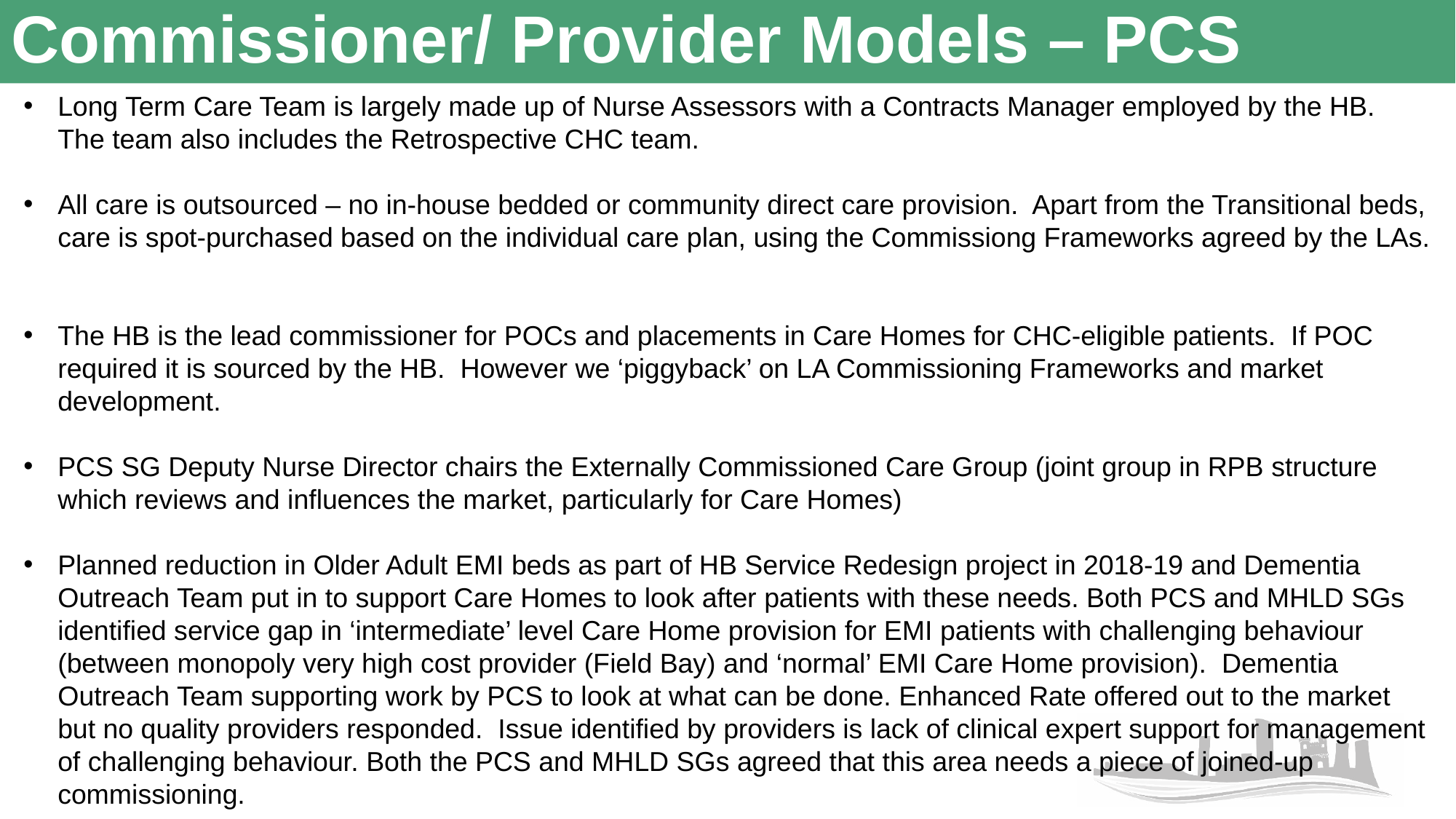

# Commissioner/ Provider Models – PCS
Long Term Care Team is largely made up of Nurse Assessors with a Contracts Manager employed by the HB.  The team also includes the Retrospective CHC team.

All care is outsourced – no in-house bedded or community direct care provision.  Apart from the Transitional beds, care is spot-purchased based on the individual care plan, using the Commissiong Frameworks agreed by the LAs.

The HB is the lead commissioner for POCs and placements in Care Homes for CHC-eligible patients.  If POC required it is sourced by the HB.  However we ‘piggyback’ on LA Commissioning Frameworks and market development.

PCS SG Deputy Nurse Director chairs the Externally Commissioned Care Group (joint group in RPB structure which reviews and influences the market, particularly for Care Homes)

Planned reduction in Older Adult EMI beds as part of HB Service Redesign project in 2018-19 and Dementia Outreach Team put in to support Care Homes to look after patients with these needs. Both PCS and MHLD SGs identified service gap in ‘intermediate’ level Care Home provision for EMI patients with challenging behaviour (between monopoly very high cost provider (Field Bay) and ‘normal’ EMI Care Home provision).  Dementia Outreach Team supporting work by PCS to look at what can be done. Enhanced Rate offered out to the market but no quality providers responded.  Issue identified by providers is lack of clinical expert support for management of challenging behaviour. Both the PCS and MHLD SGs agreed that this area needs a piece of joined-up commissioning.